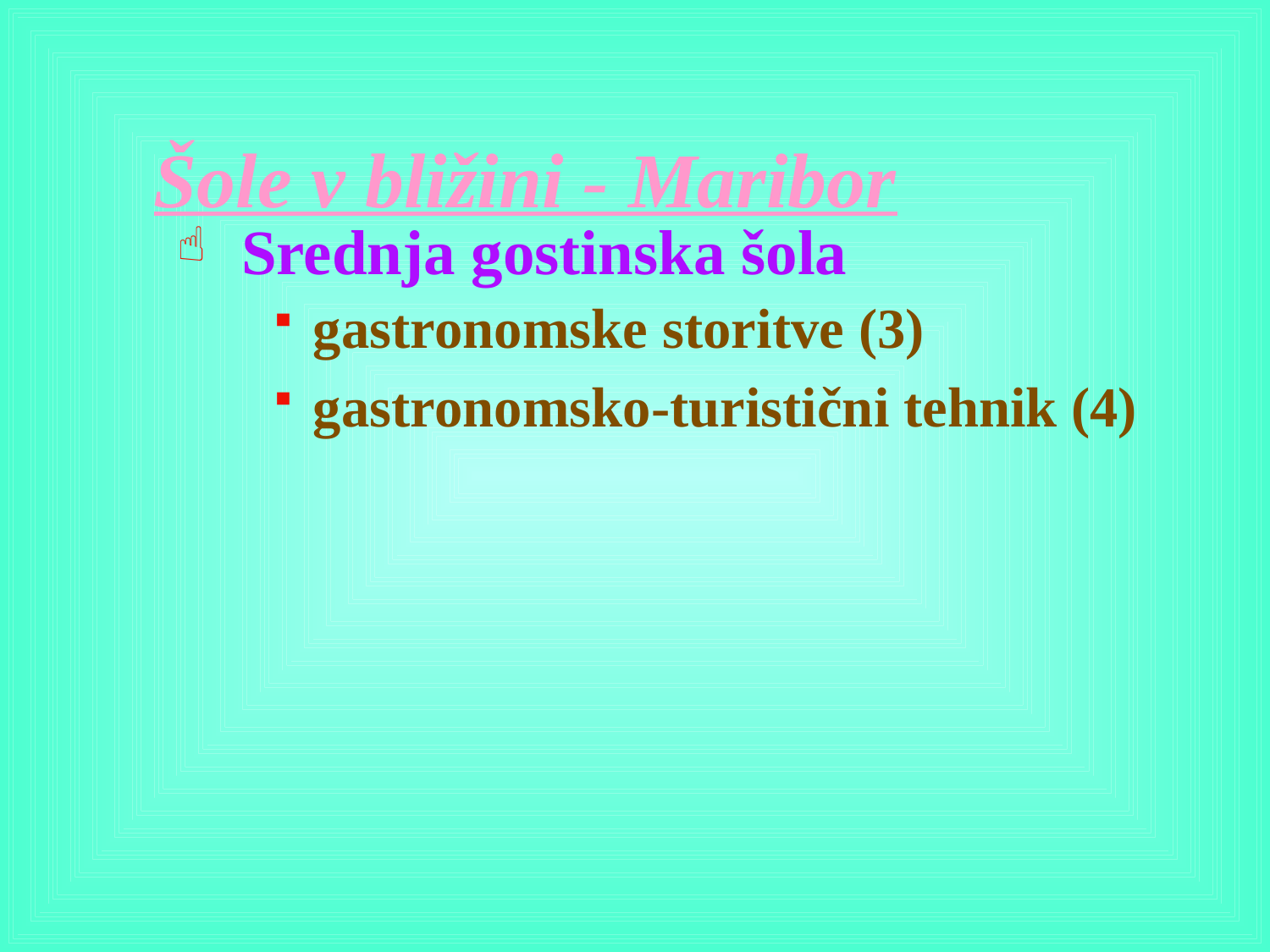

# Šole v bližini - Maribor
 Srednja gostinska šola
gastronomske storitve (3)
gastronomsko-turistični tehnik (4)